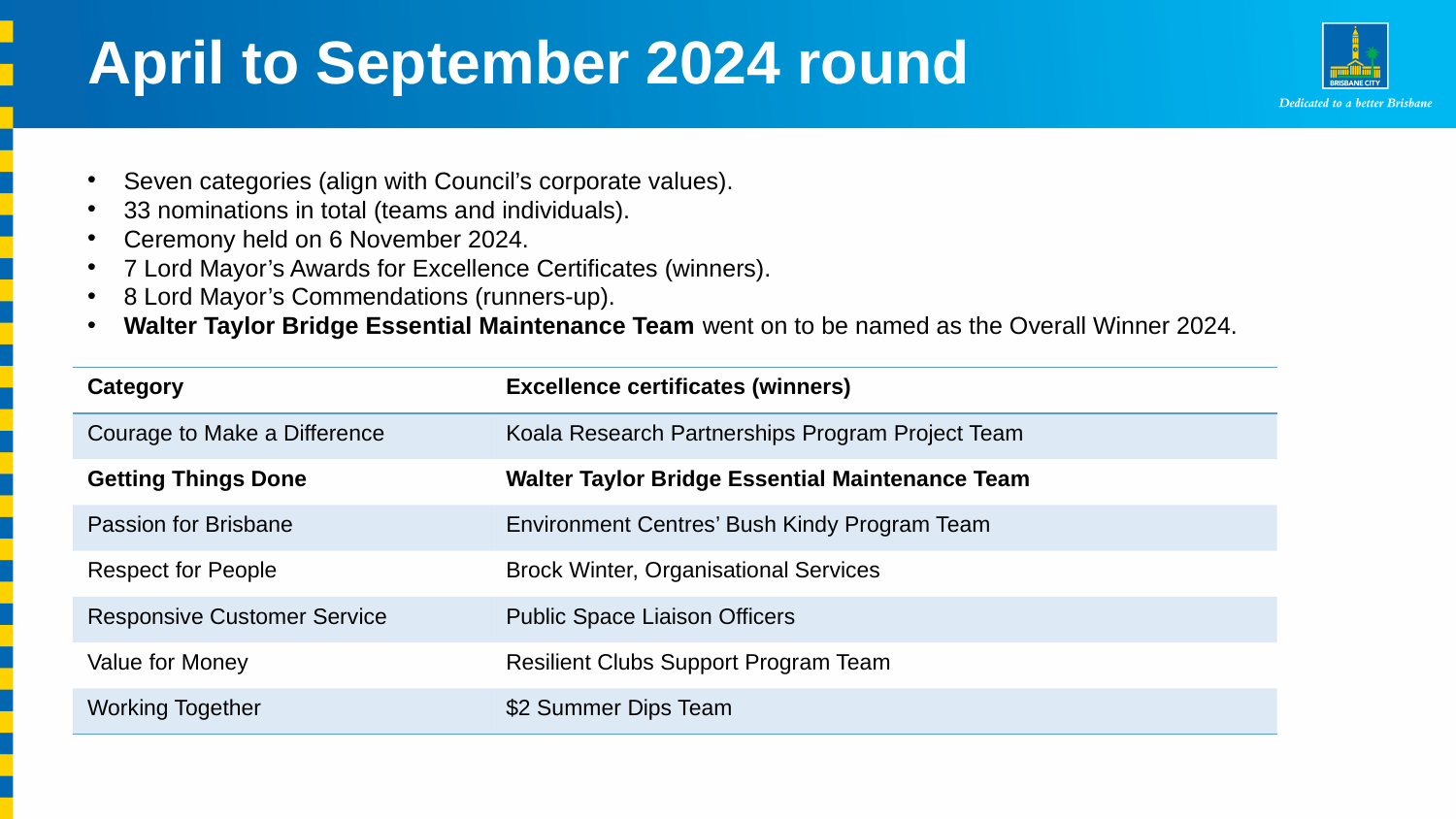

# April to September 2024 round
Seven categories (align with Council’s corporate values).
33 nominations in total (teams and individuals).
Ceremony held on 6 November 2024.
7 Lord Mayor’s Awards for Excellence Certificates (winners).
8 Lord Mayor’s Commendations (runners-up).
Walter Taylor Bridge Essential Maintenance Team went on to be named as the Overall Winner 2024.
| Category | Excellence certificates (winners) |
| --- | --- |
| Courage to Make a Difference | Koala Research Partnerships Program Project Team |
| Getting Things Done | Walter Taylor Bridge Essential Maintenance Team |
| Passion for Brisbane | Environment Centres’ Bush Kindy Program Team |
| Respect for People | Brock Winter, Organisational Services |
| Responsive Customer Service | Public Space Liaison Officers |
| Value for Money | Resilient Clubs Support Program Team |
| Working Together | $2 Summer Dips Team |